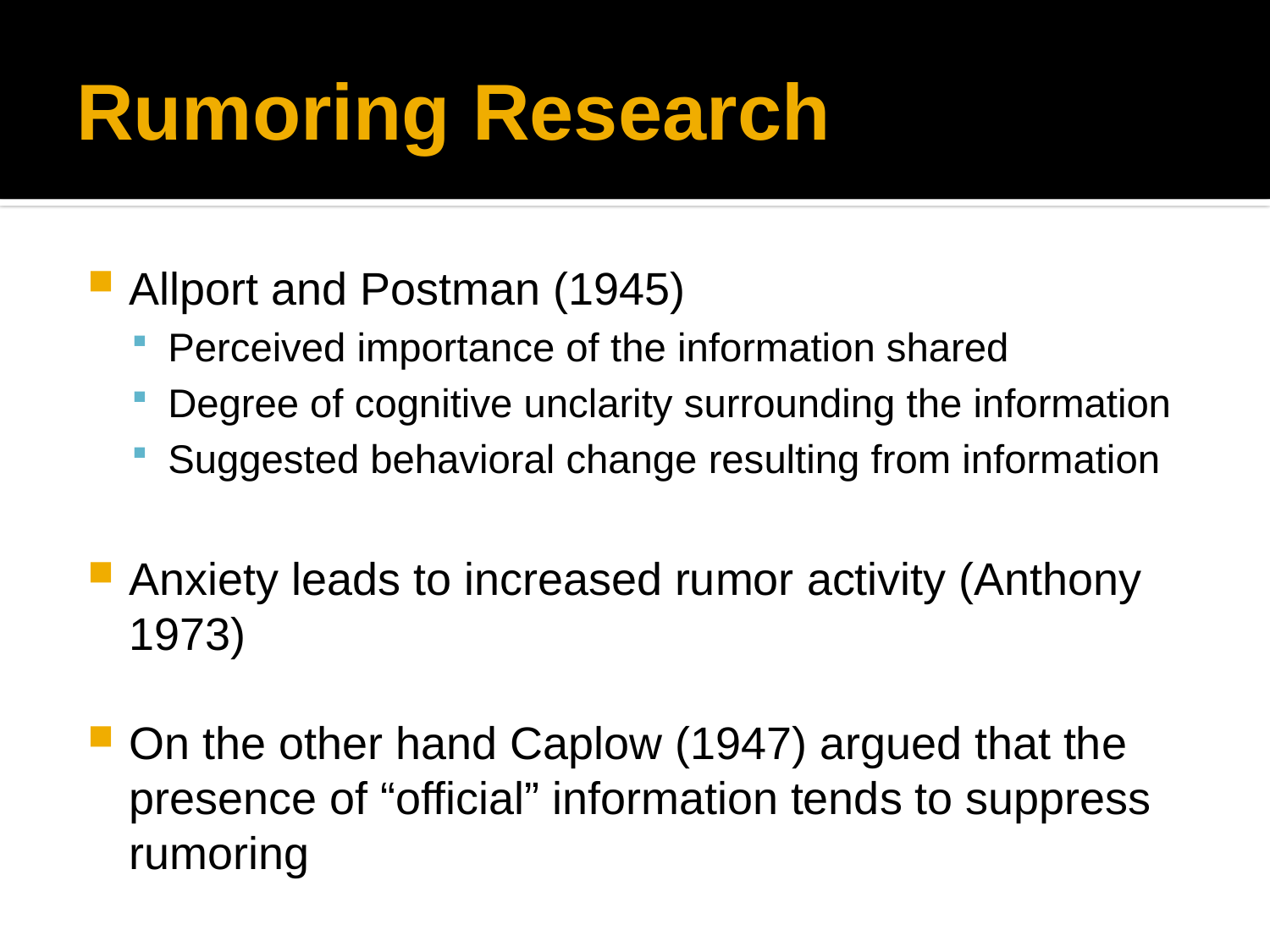

# Rumoring Research
Allport and Postman (1945)
Perceived importance of the information shared
Degree of cognitive unclarity surrounding the information
Suggested behavioral change resulting from information

Anxiety leads to increased rumor activity (Anthony 1973)

On the other hand Caplow (1947) argued that the presence of “official” information tends to suppress rumoring